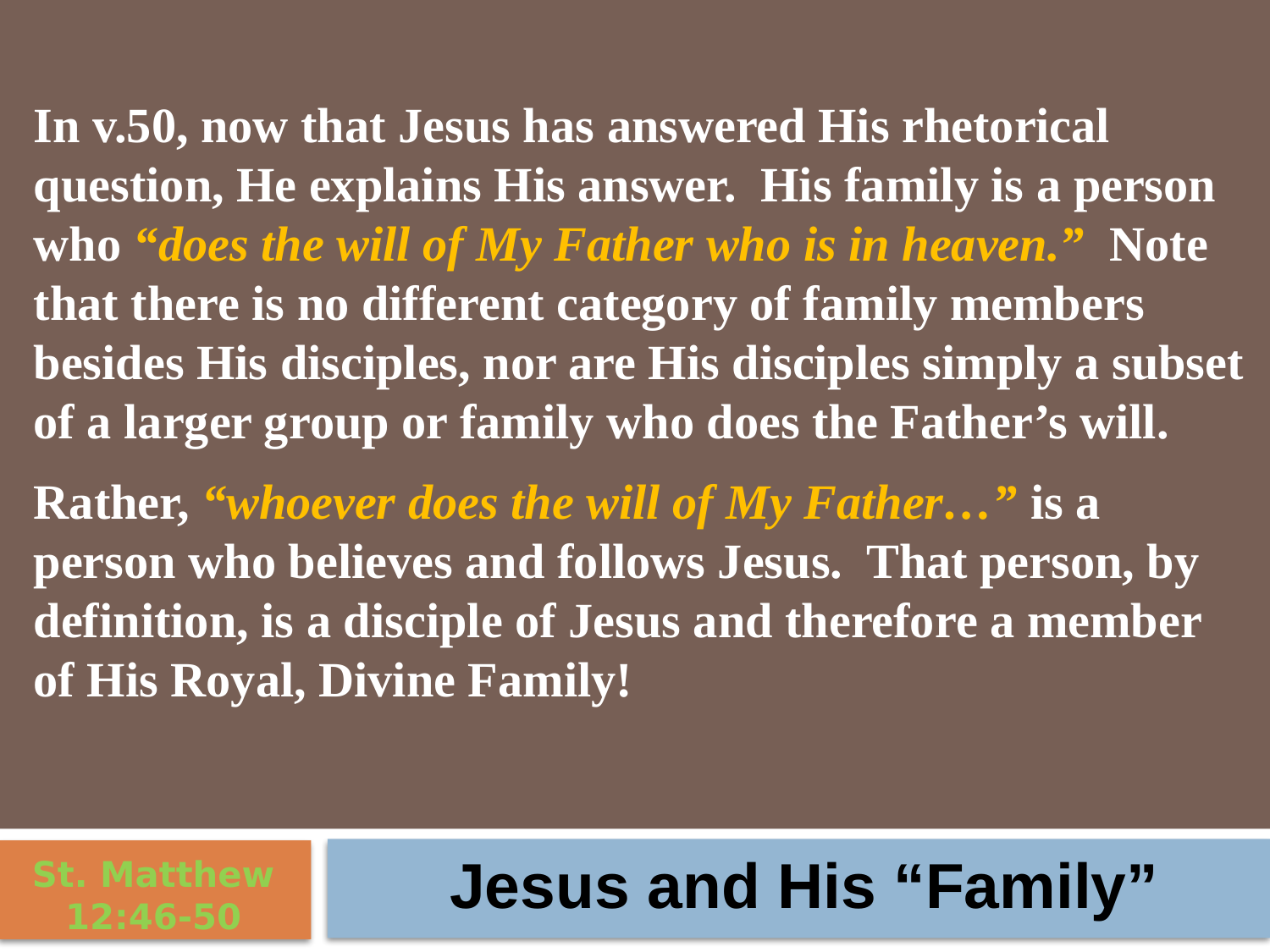

In v.50, now that Jesus has answered His rhetorical question, He explains His answer.  His family is a person who “does the will of My Father who is in heaven.”  Note that there is no different category of family members besides His disciples, nor are His disciples simply a subset of a larger group or family who does the Father’s will.
Rather, “whoever does the will of My Father…” is a person who believes and follows Jesus.  That person, by definition, is a disciple of Jesus and therefore a member of His Royal, Divine Family!
Jesus and His “Family”
St. Matthew 12:46-50